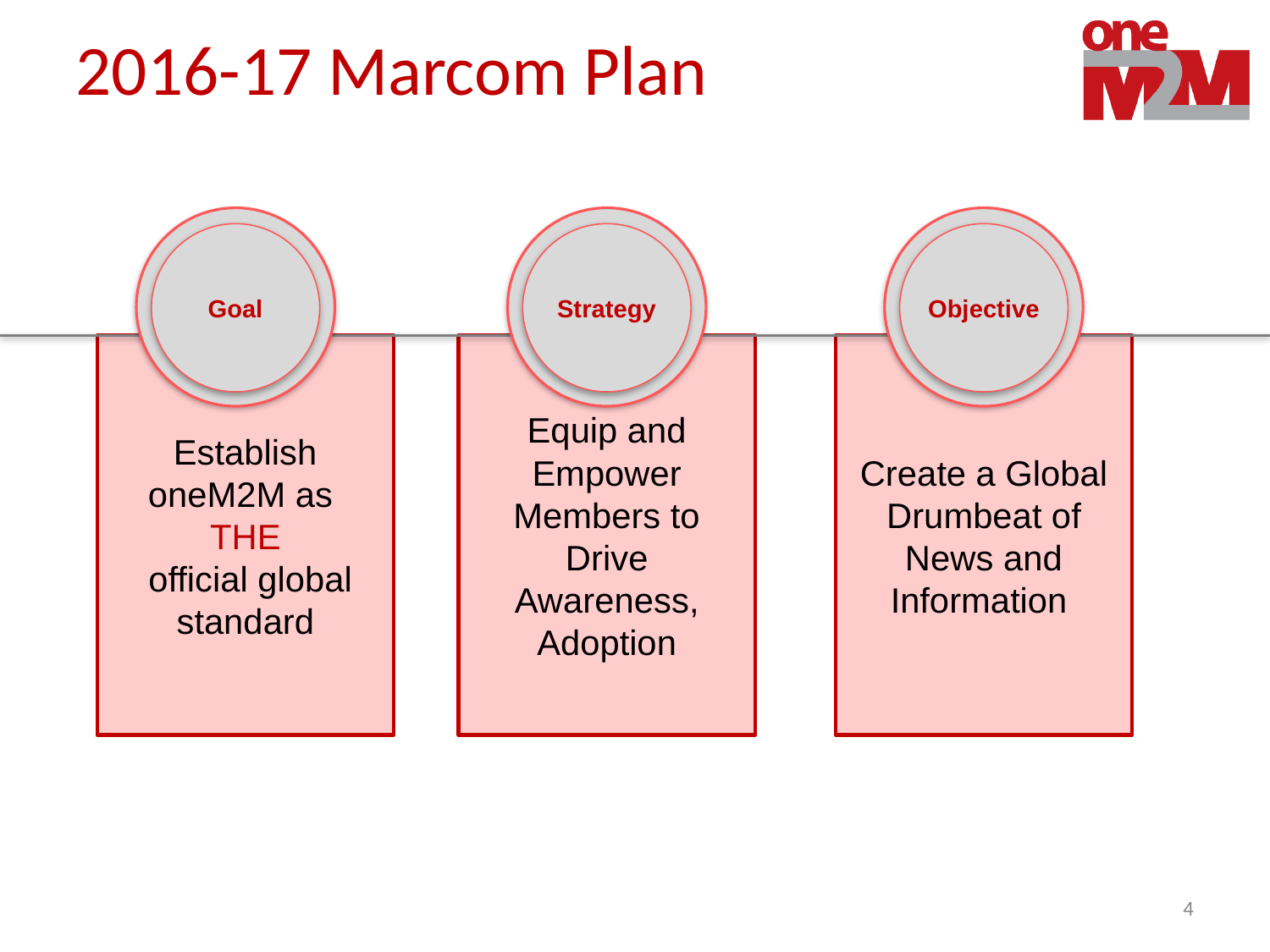

# 2016-17 Marcom Plan

Goal

Strategy

Objective
Establish oneM2M as
THE
 official global standard
Equip and Empower Members to Drive Awareness, Adoption
Create a Global Drumbeat of News and Information
4